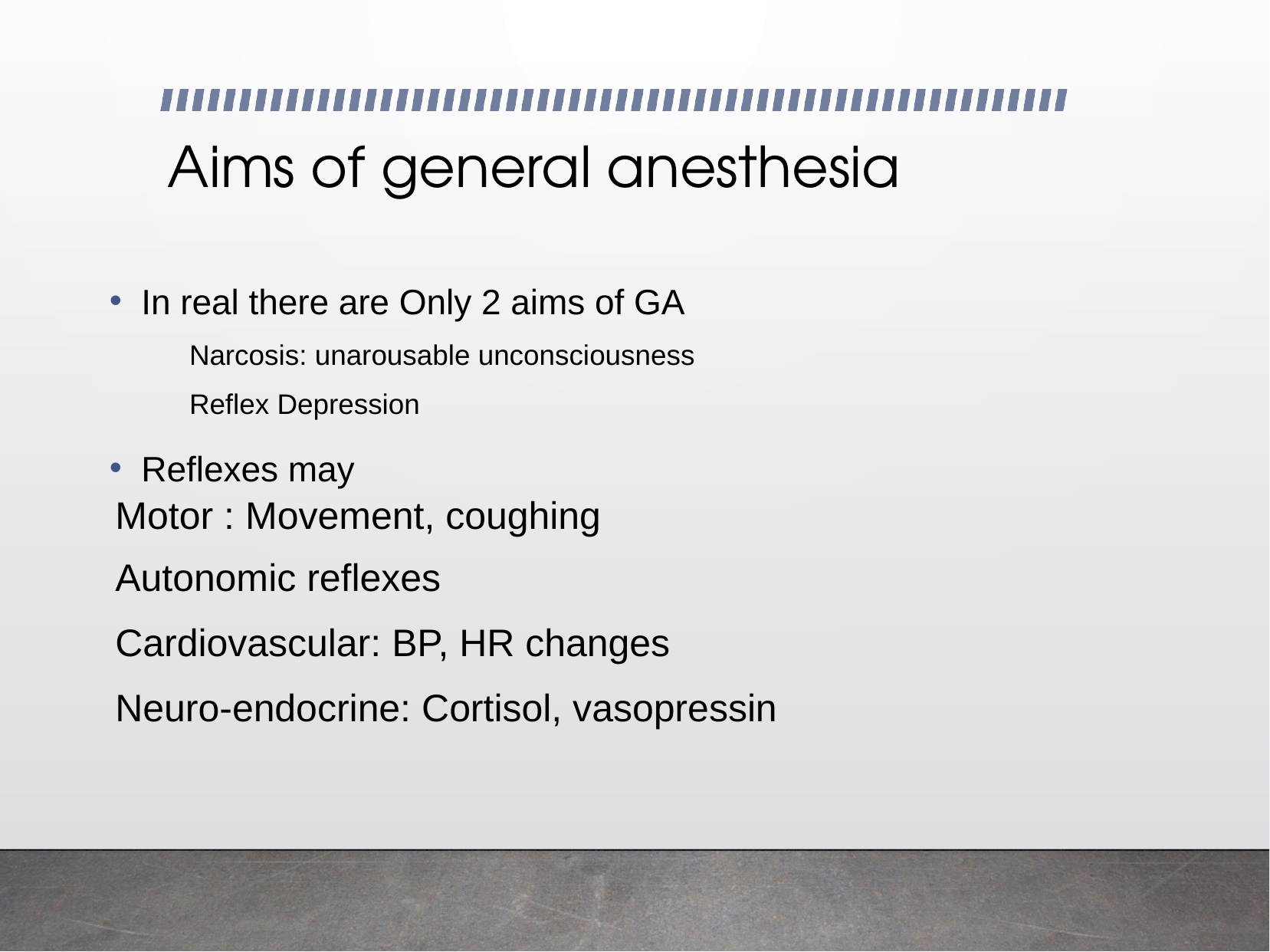

# Aims of general anesthesia
In real there are Only 2 aims of GA
Narcosis: unarousable unconsciousness
Reflex Depression
Reflexes may
          Motor : Movement, coughing
          Autonomic reflexes
          Cardiovascular: BP, HR changes
          Neuro-endocrine: Cortisol, vasopressin